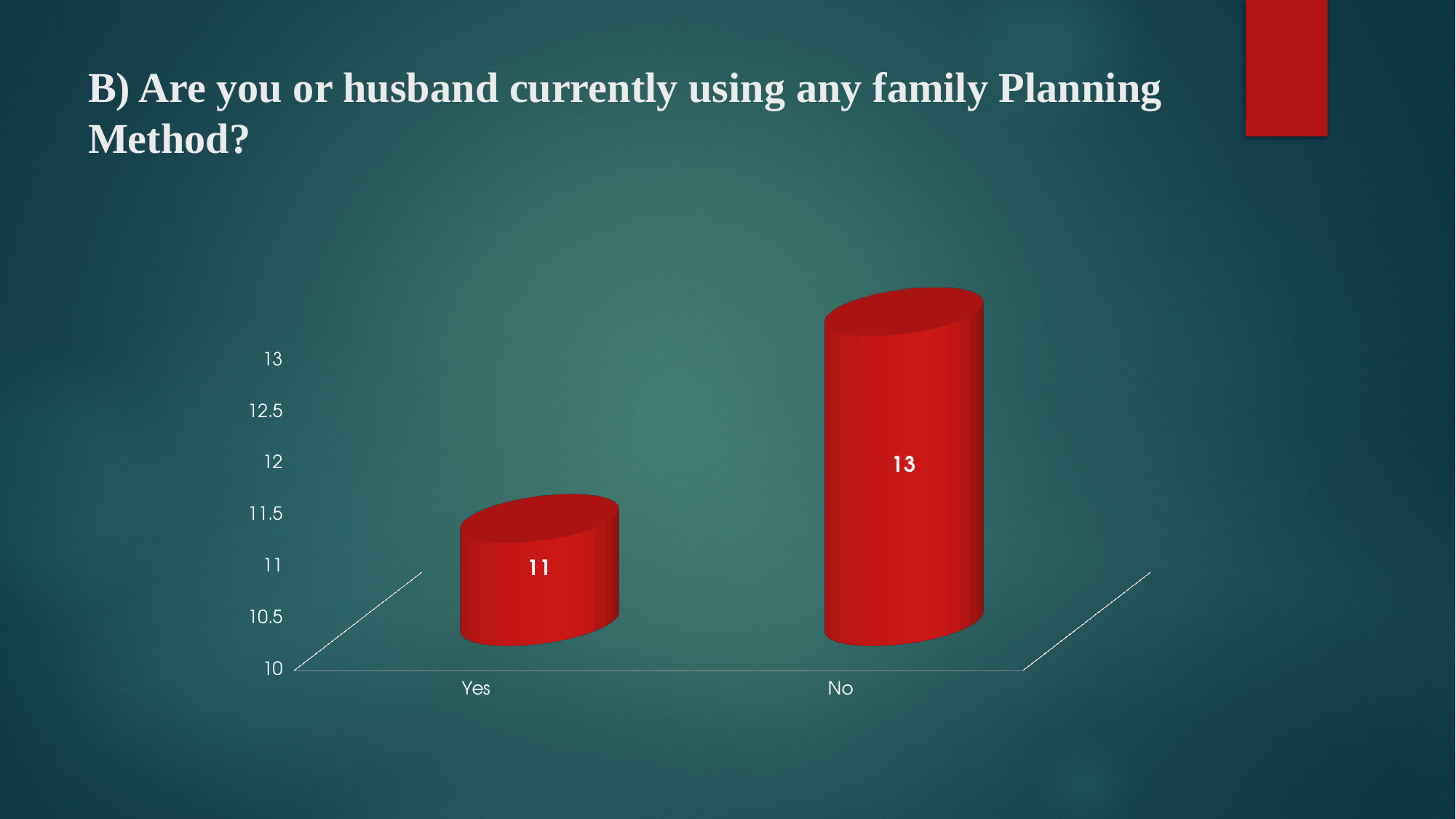

# B) Are you or husband currently using any family Planning Method?

[unsupported chart]